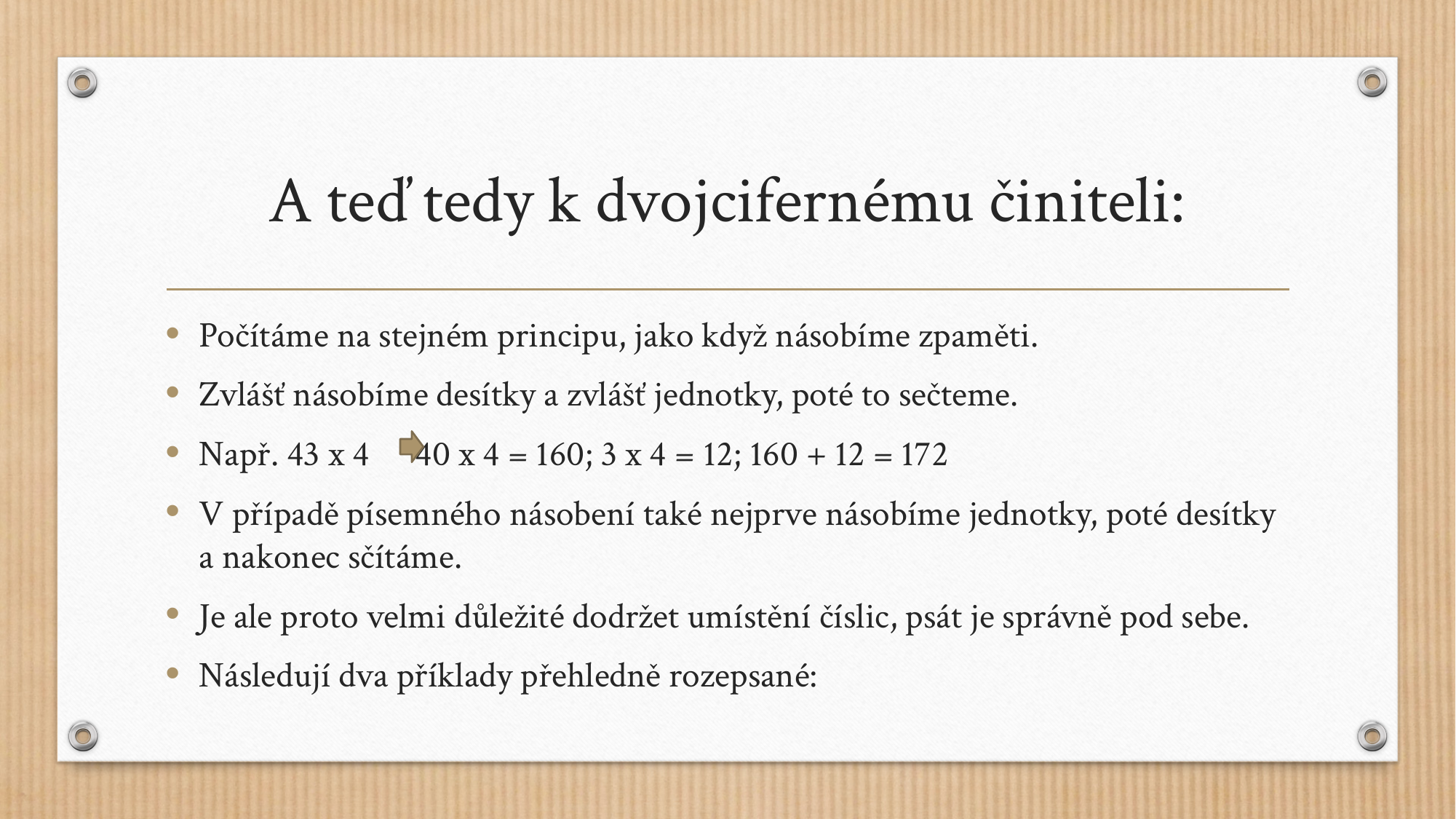

# A teď tedy k dvojcifernému činiteli:
Počítáme na stejném principu, jako když násobíme zpaměti.
Zvlášť násobíme desítky a zvlášť jednotky, poté to sečteme.
Např. 43 x 4 	40 x 4 = 160; 3 x 4 = 12; 160 + 12 = 172
V případě písemného násobení také nejprve násobíme jednotky, poté desítky a nakonec sčítáme.
Je ale proto velmi důležité dodržet umístění číslic, psát je správně pod sebe.
Následují dva příklady přehledně rozepsané: